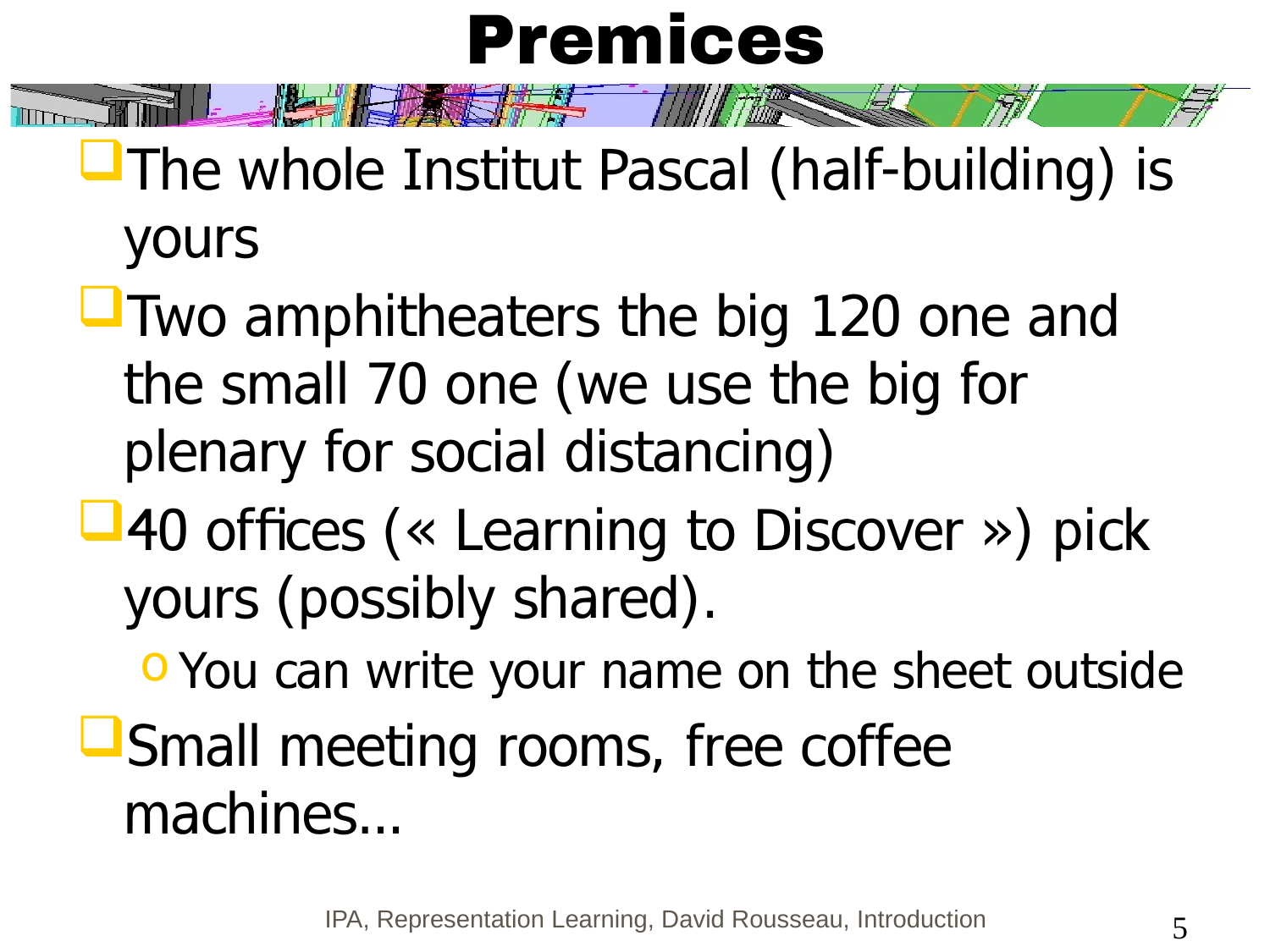

# Premices
The whole Institut Pascal (half-building) is yours
Two amphitheaters the big 120 one and the small 70 one (we use the big for plenary for social distancing)
40 offices (« Learning to Discover ») pick yours (possibly shared).
You can write your name on the sheet outside
Small meeting rooms, free coffee machines…
IPA, Representation Learning, David Rousseau, Introduction